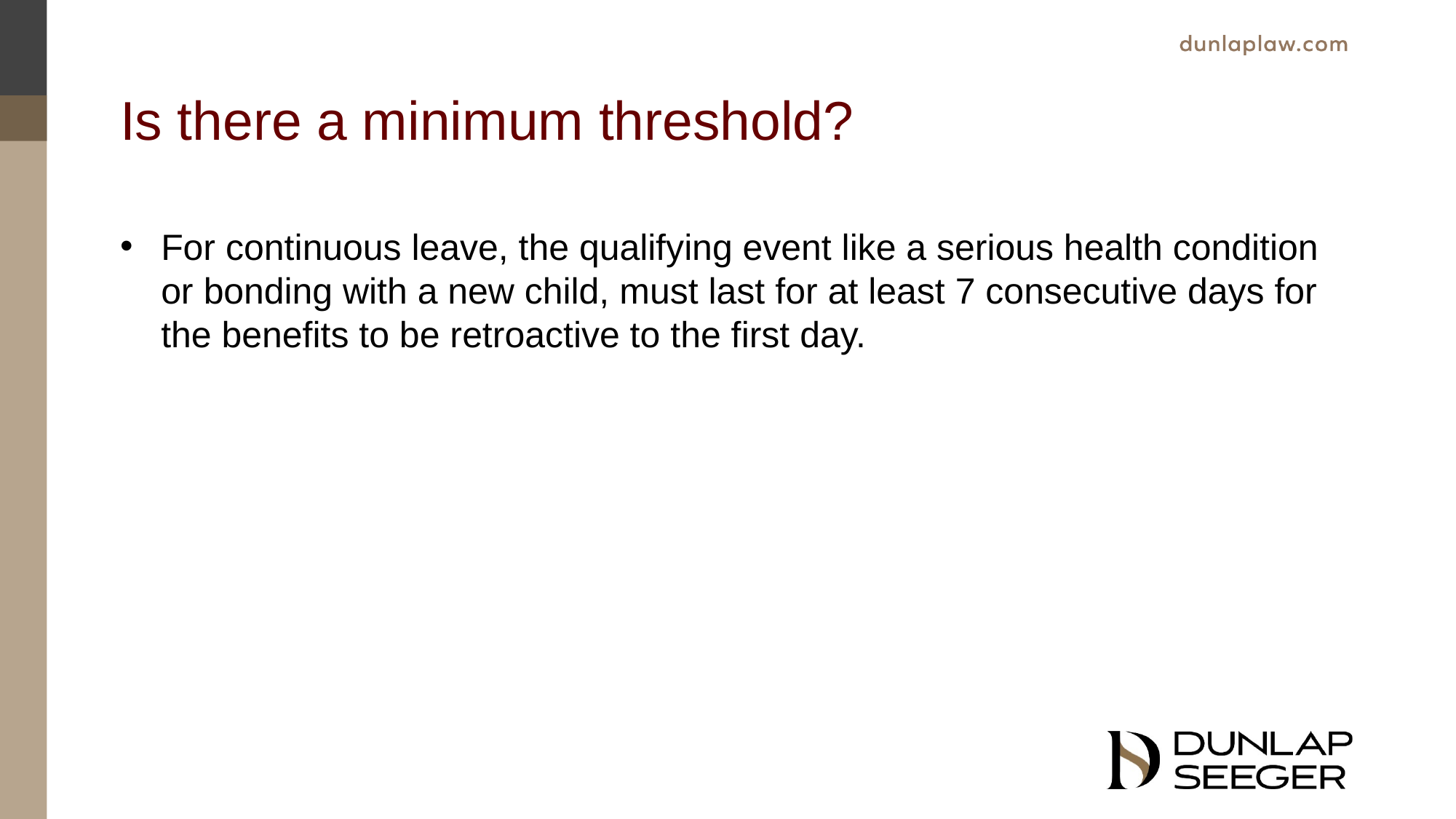

# Is there a minimum threshold?
For continuous leave, the qualifying event like a serious health condition or bonding with a new child, must last for at least 7 consecutive days for the benefits to be retroactive to the first day.